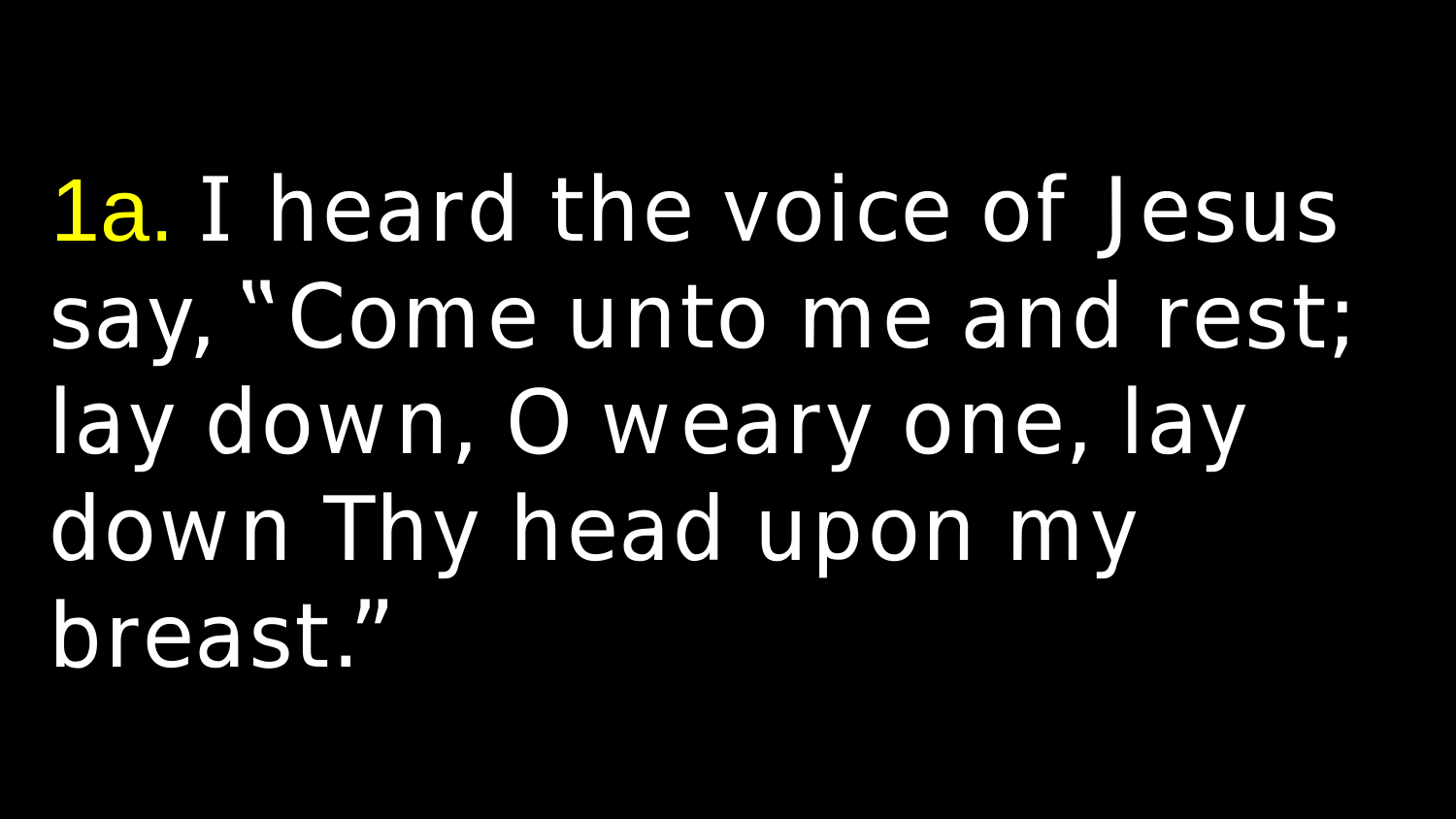

1a. I heard the voice of Jesus say, “Come unto me and rest;
lay down, O weary one, lay down Thy head upon my breast.”